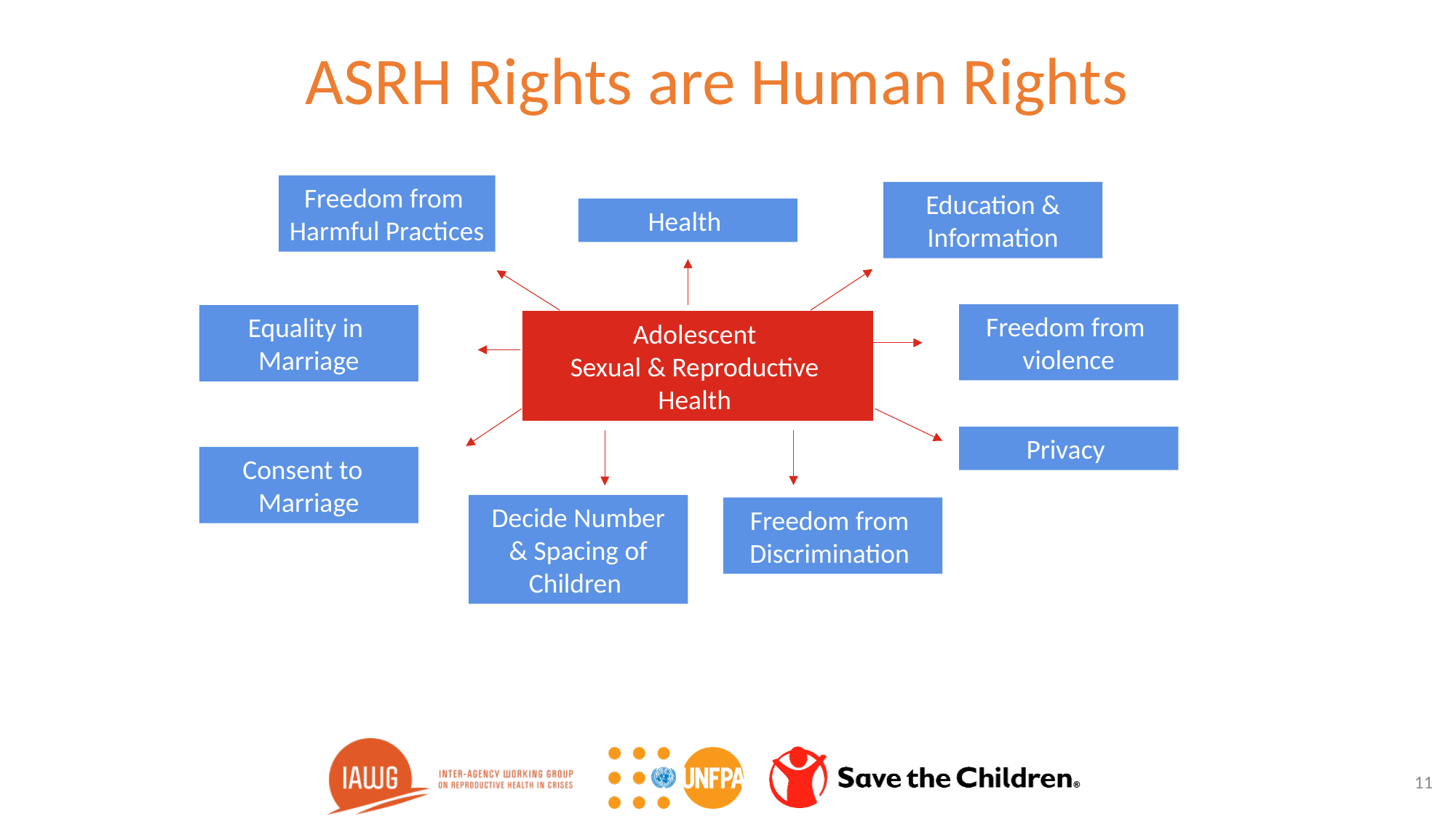

# ASRH Rights are Human Rights
Freedom from
Harmful Practices
Education & Information
Health
Freedom from
violence
Equality in
Marriage
Adolescent
Sexual & Reproductive
Health
Privacy
Consent to
Marriage
Decide Number & Spacing of Children
Freedom from
Discrimination
11